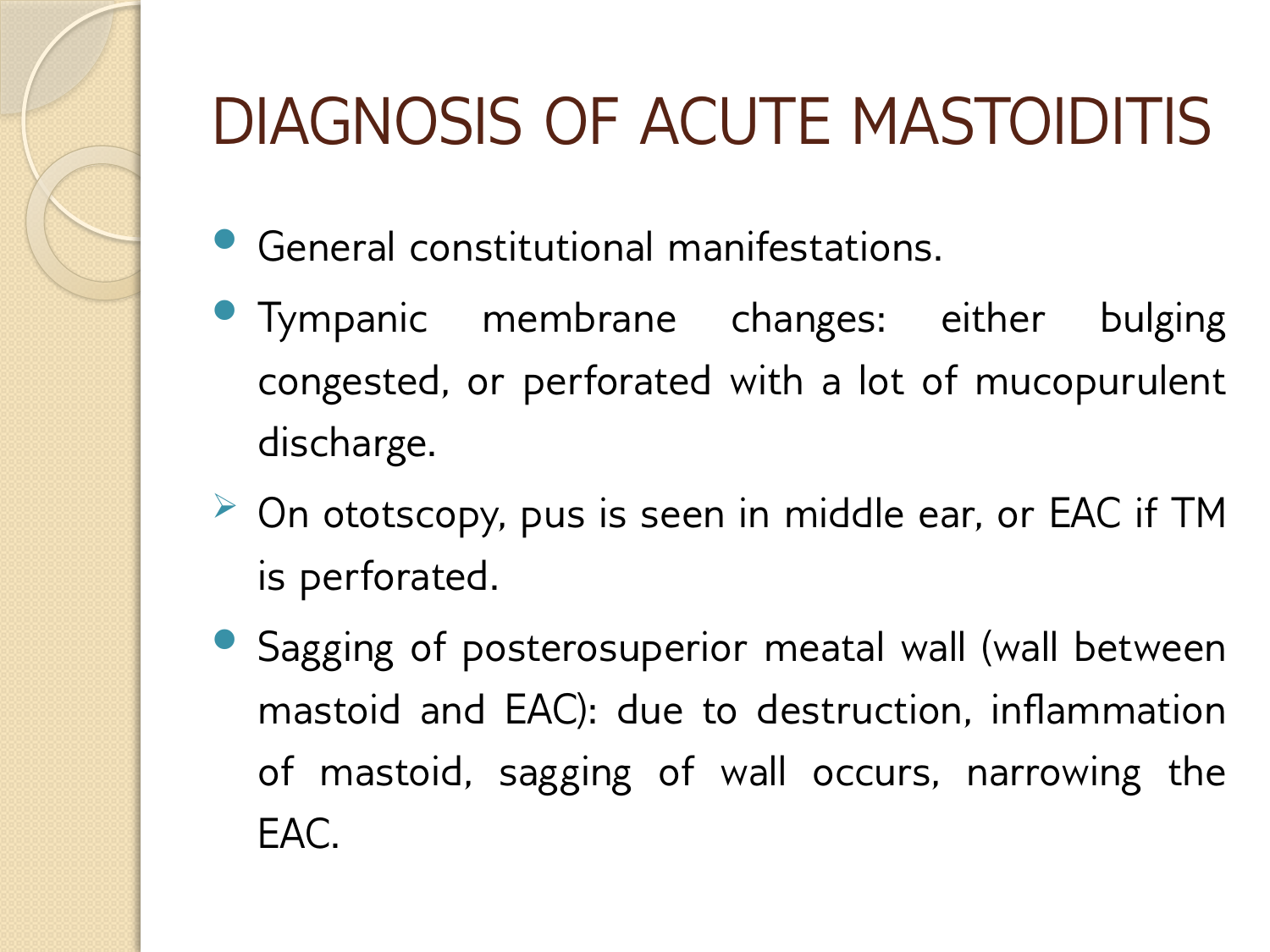

# DIAGNOSIS OF ACUTE MASTOIDITIS
General constitutional manifestations.
Tympanic membrane changes: either bulging congested, or perforated with a lot of mucopurulent discharge.
On ototscopy, pus is seen in middle ear, or EAC if TM is perforated.
Sagging of posterosuperior meatal wall (wall between mastoid and EAC): due to destruction, inflammation of mastoid, sagging of wall occurs, narrowing the EAC.